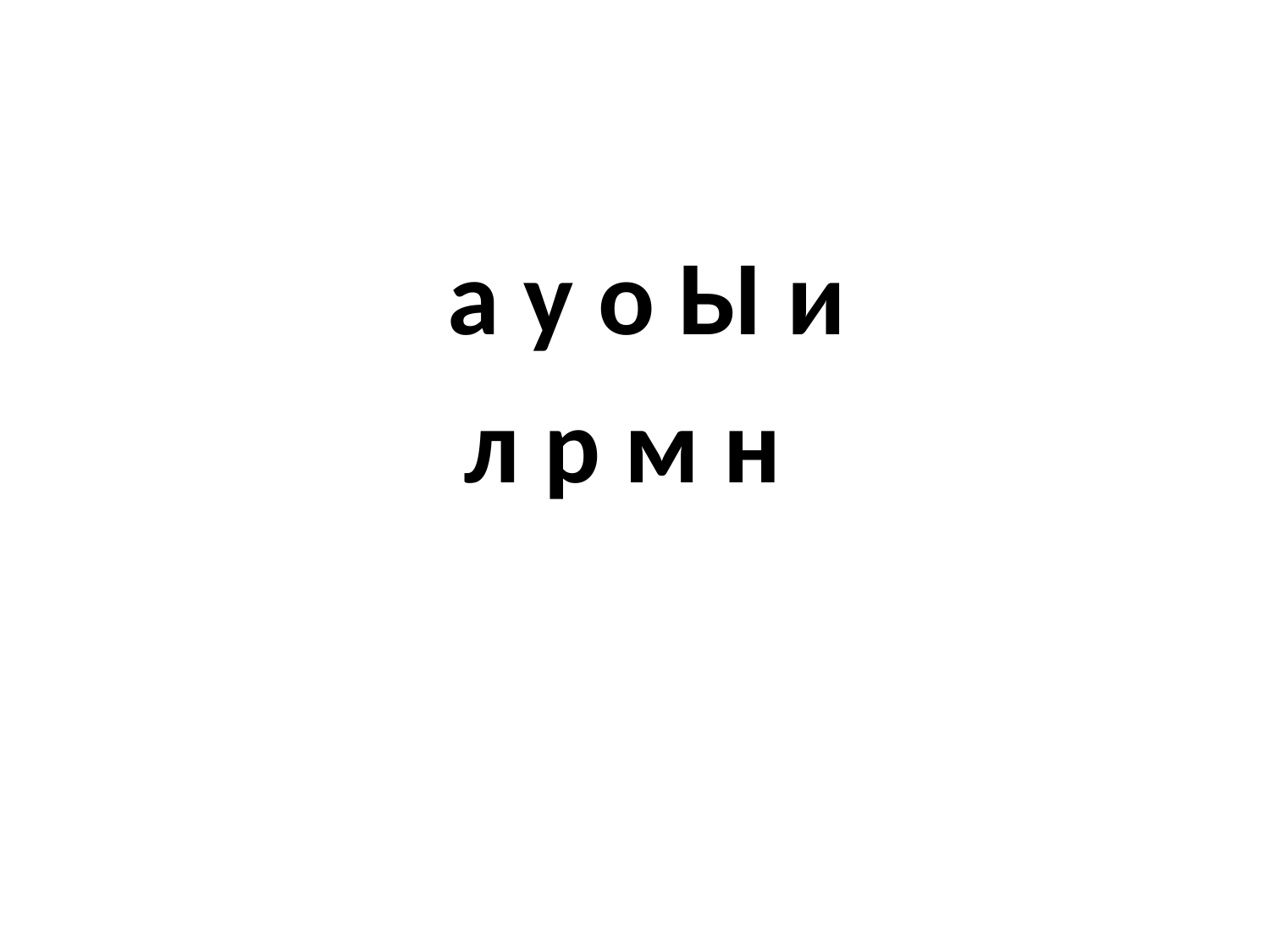

#
   а у о Ы и
л р м н